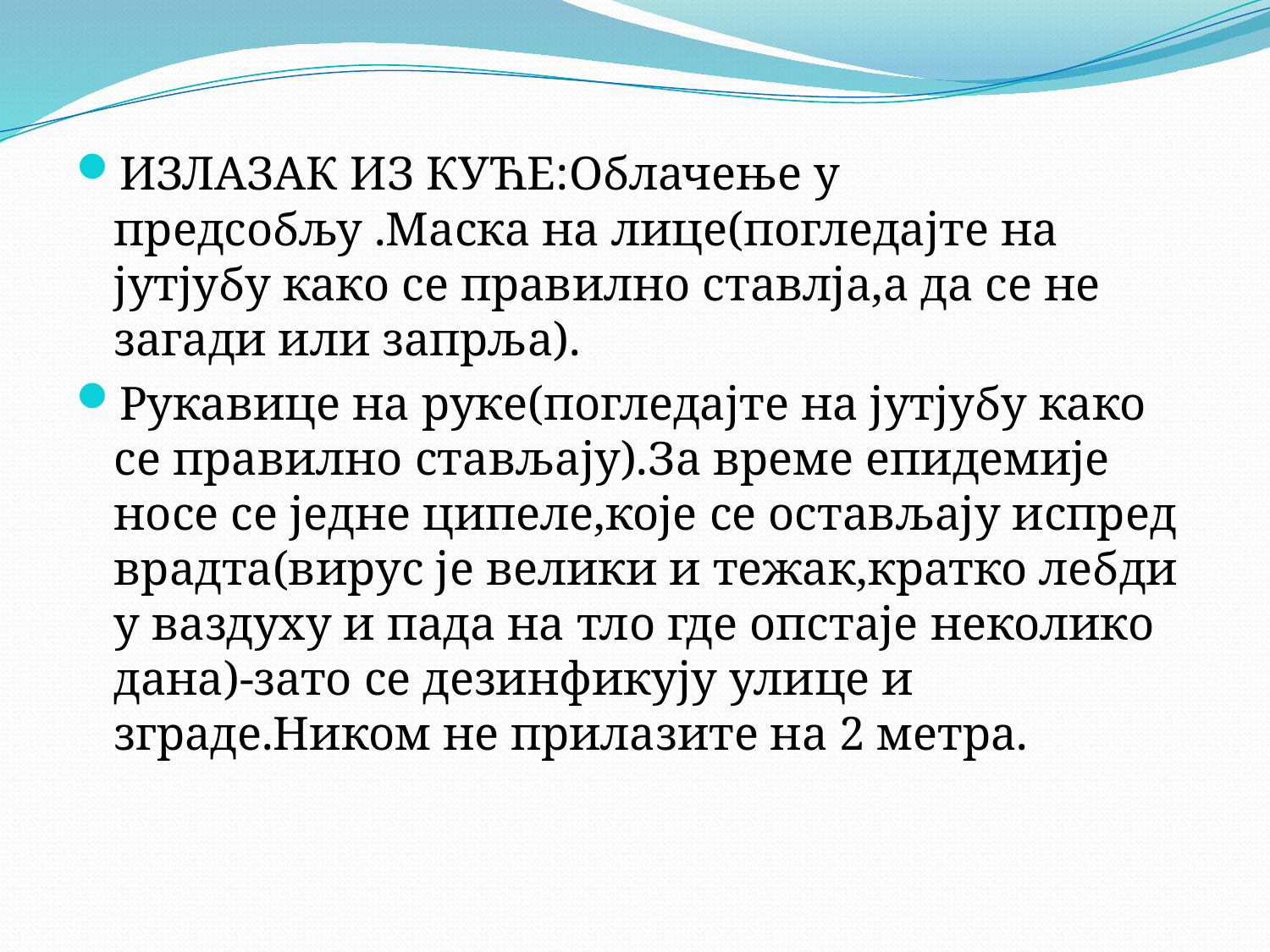

ИЗЛАЗАК ИЗ КУЋЕ:Облачење у предсобљу .Маска на лице(погледајте на јутјубу како се правилно ставлја,а да се не загади или запрља).
Рукавице на руке(погледајте на јутјубу како се правилно стављају).За време епидемије носе се једне ципеле,које се остављају испред врадта(вирус је велики и тежак,кратко лебди у ваздуху и пада на тло где опстаје неколико дана)-зато се дезинфикују улице и зграде.Ником не прилазите на 2 метра.